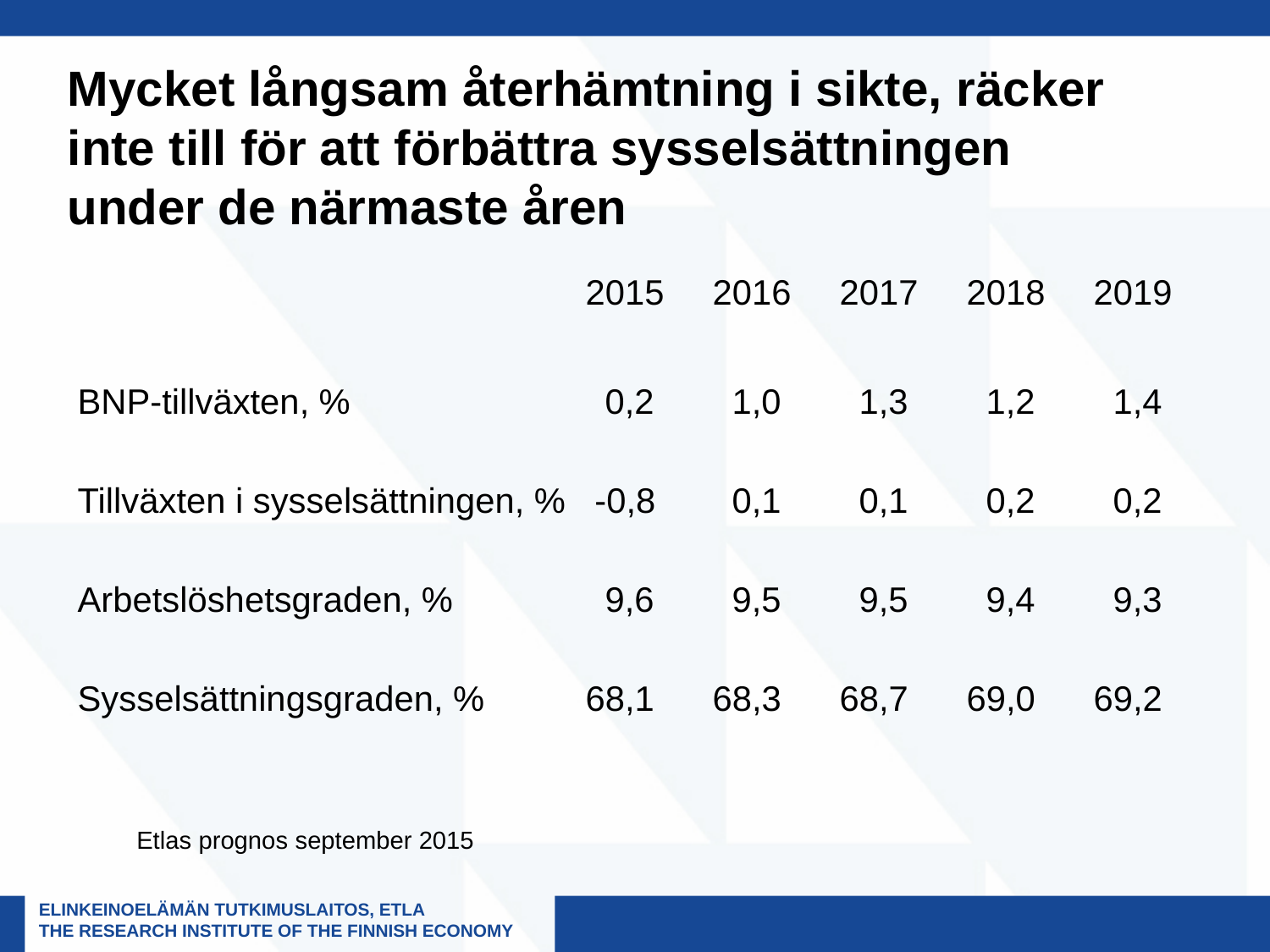

# Mycket långsam återhämtning i sikte, räcker inte till för att förbättra sysselsättningen under de närmaste åren
				2015	2016	2017 	2018 	2019

BNP-tillväxten, %		  0,2	  1,0	  1,3	  1,2	  1,4

Tillväxten i sysselsättningen, %   -0,8	  0,1	  0,1	  0,2	  0,2

Arbetslöshetsgraden, %		  9,6	  9,5	  9,5	  9,4	  9,3

Sysselsättningsgraden, %	68,1	68,3	68,7	69,0	69,2

Etlas prognos september 2015